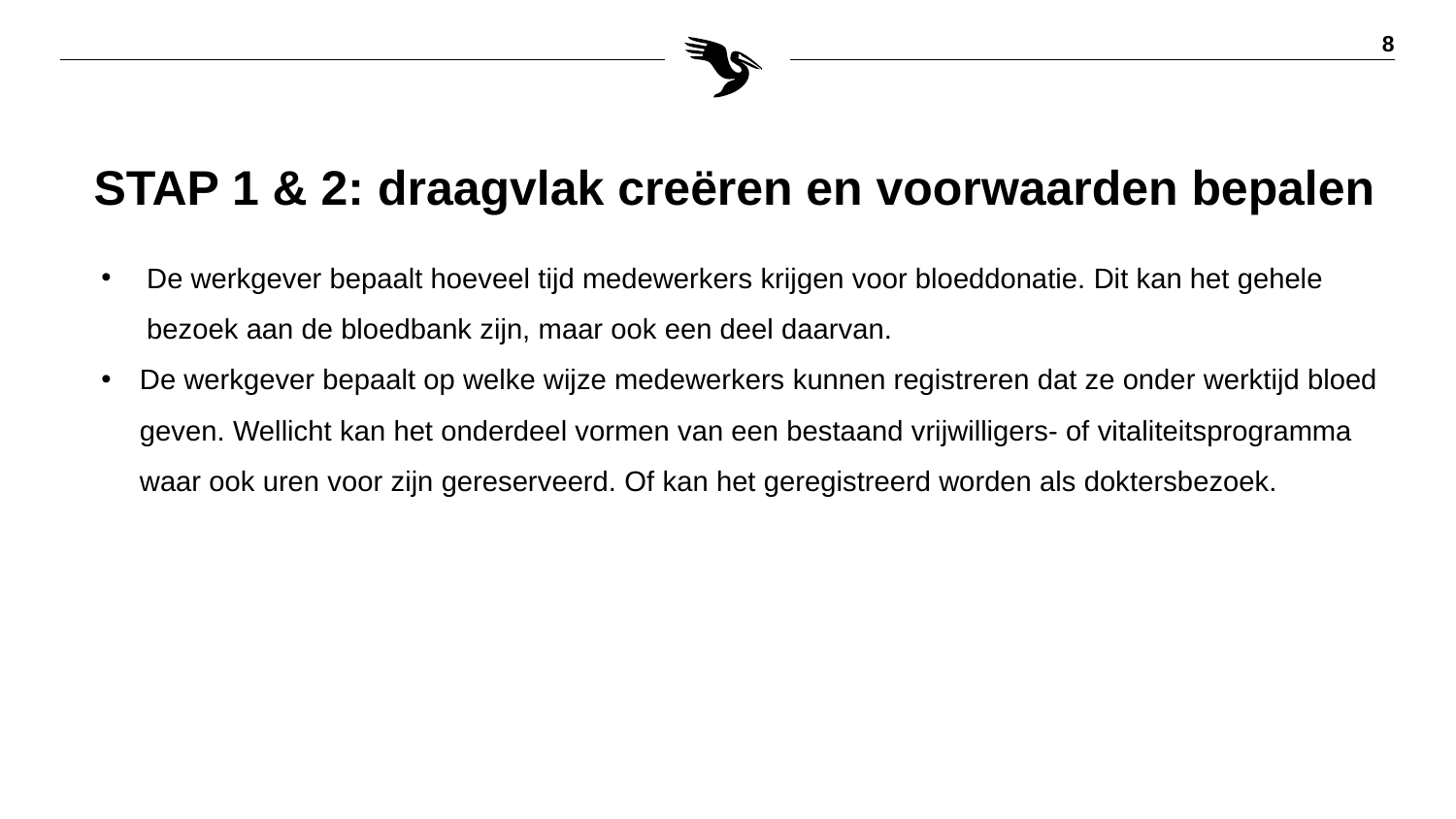

8
STAP 1 & 2: draagvlak creëren en voorwaarden bepalen
De werkgever bepaalt hoeveel tijd medewerkers krijgen voor bloeddonatie. Dit kan het gehele bezoek aan de bloedbank zijn, maar ook een deel daarvan.
De werkgever bepaalt op welke wijze medewerkers kunnen registreren dat ze onder werktijd bloed geven. Wellicht kan het onderdeel vormen van een bestaand vrijwilligers- of vitaliteitsprogramma waar ook uren voor zijn gereserveerd. Of kan het geregistreerd worden als doktersbezoek.